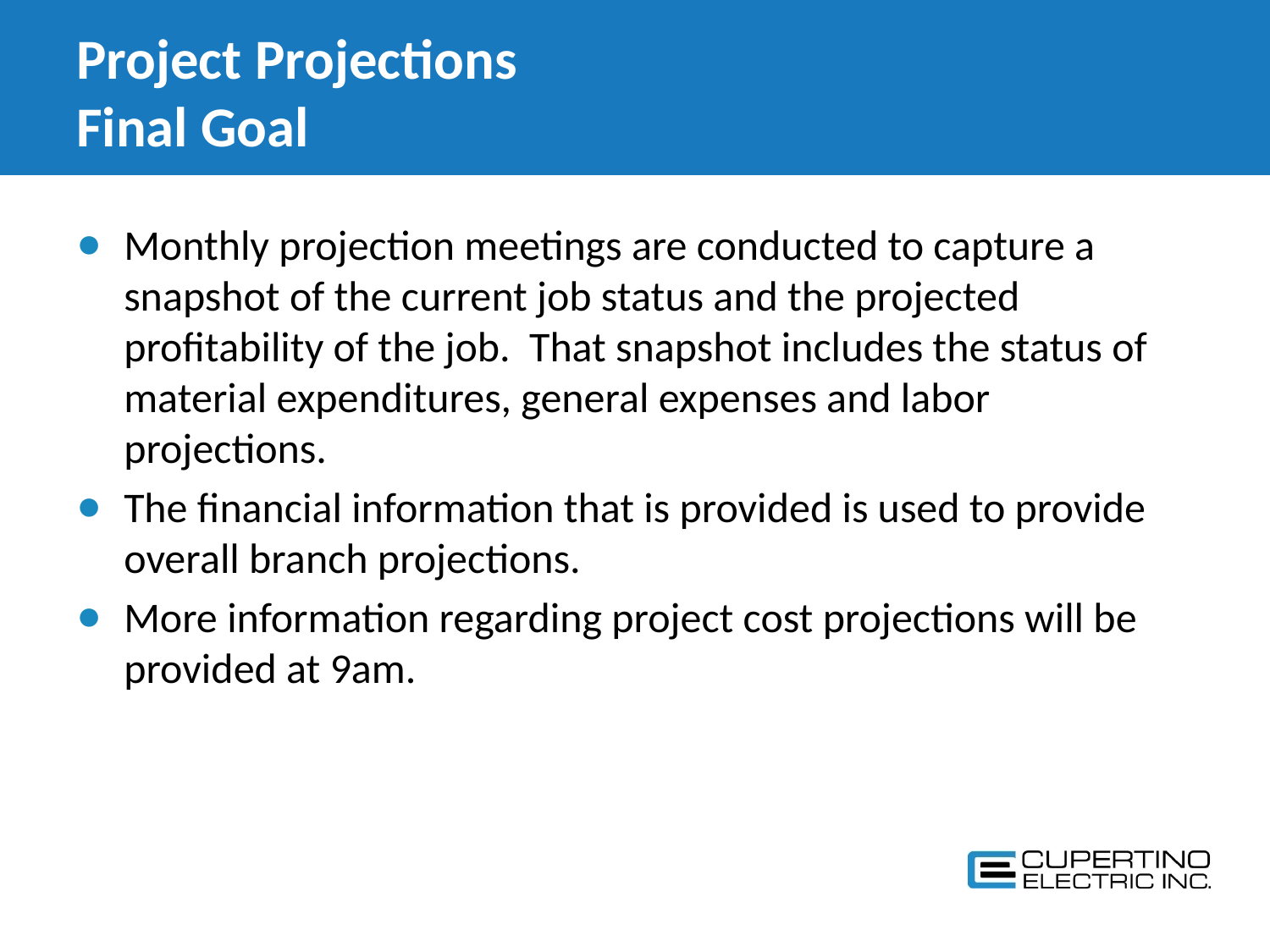

# Project Projections Final Goal
Monthly projection meetings are conducted to capture a snapshot of the current job status and the projected profitability of the job.  That snapshot includes the status of material expenditures, general expenses and labor projections.
The financial information that is provided is used to provide overall branch projections.
More information regarding project cost projections will be provided at 9am.